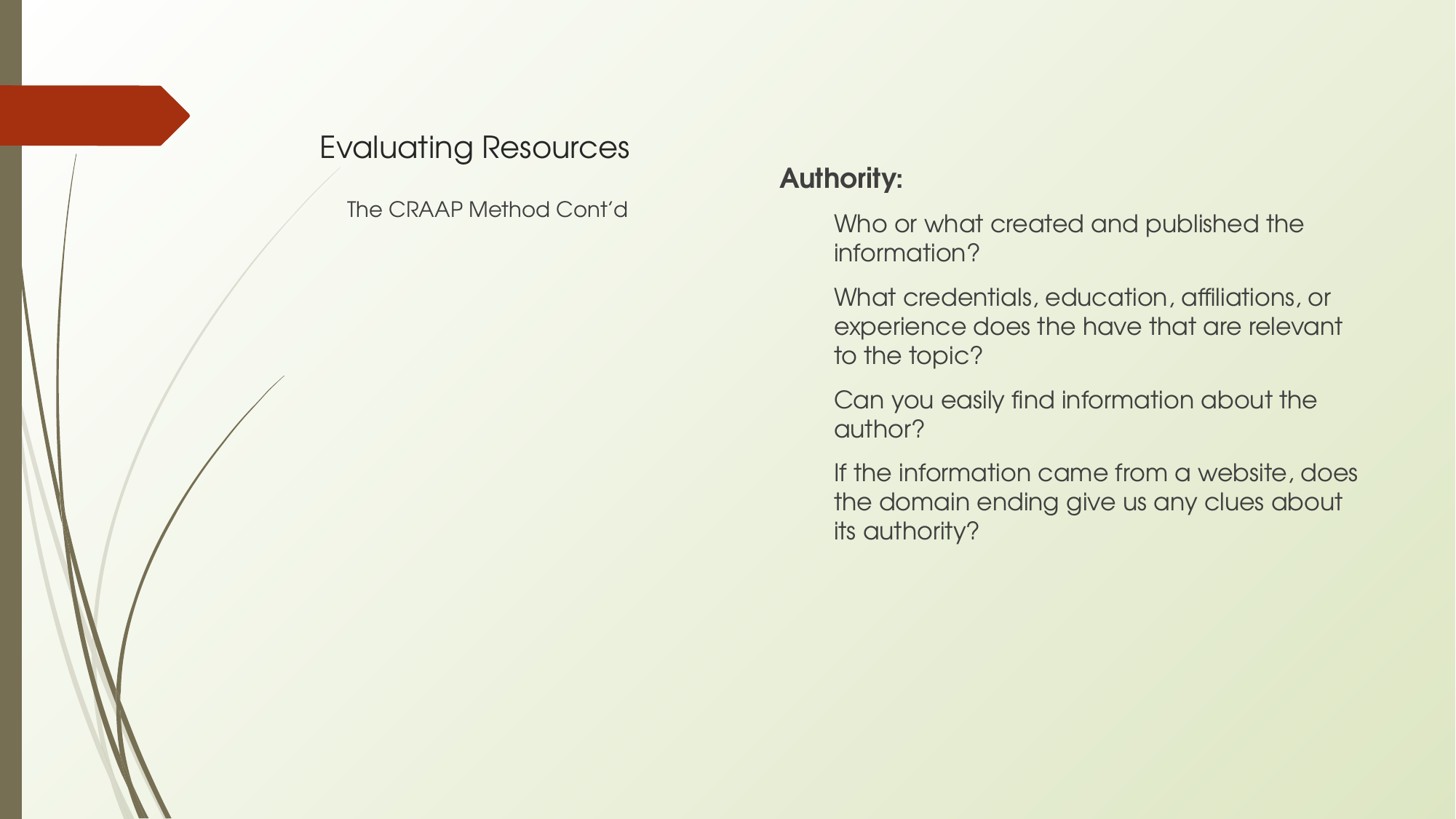

# Evaluating Resources
Authority:
Who or what created and published the information?
What credentials, education, affiliations, or experience does the have that are relevant to the topic?
Can you easily find information about the author?
If the information came from a website, does the domain ending give us any clues about its authority?

The CRAAP Method Cont’d